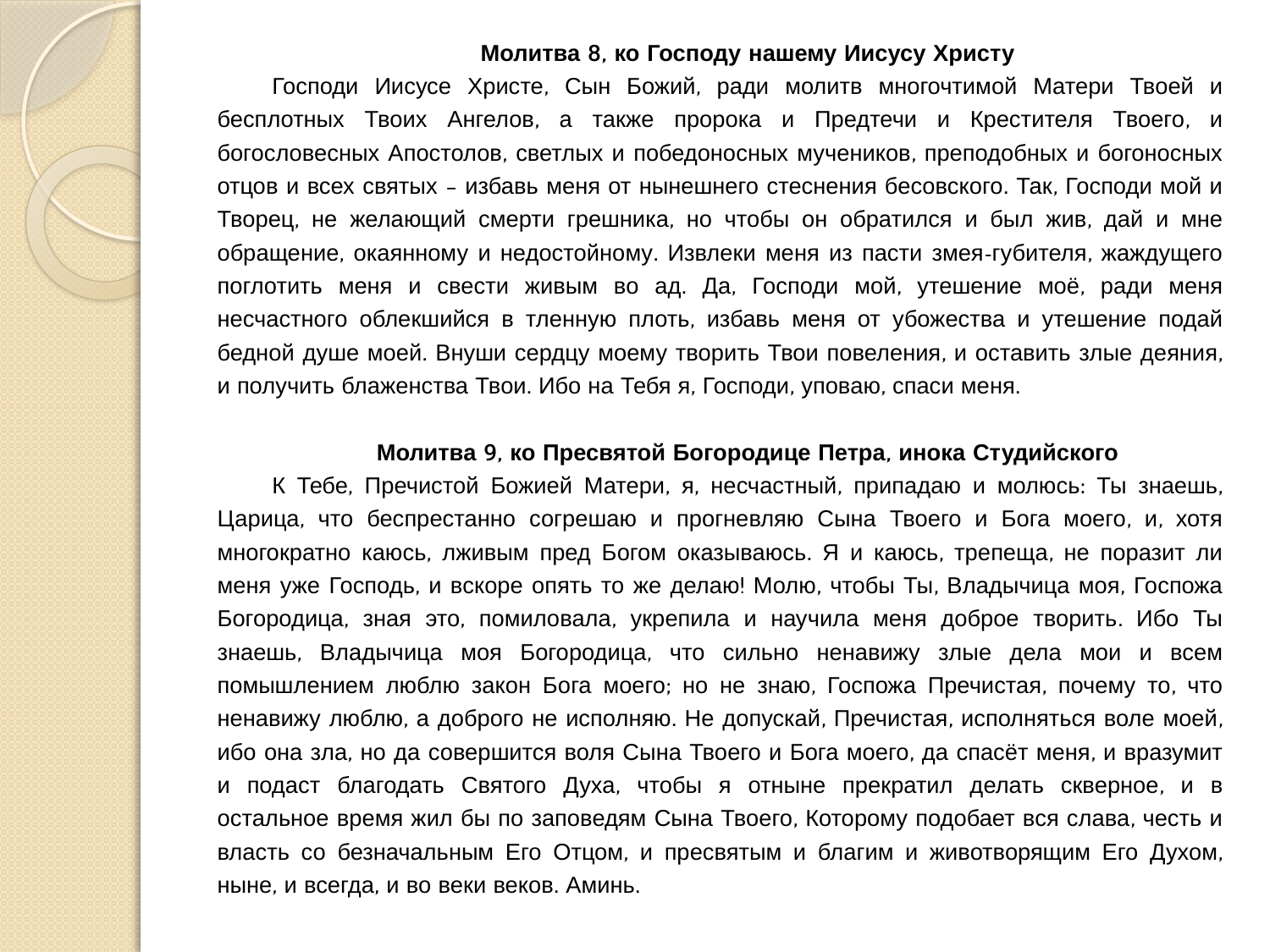

Молитва 8, ко Господу нашему Иисусу Христу
Господи Иисусе Христе, Сын Божий, ради молитв многочтимой Матери Твоей и бесплотных Твоих Ангелов, а также пророка и Предтечи и Крестителя Твоего, и богословесных Апостолов, светлых и победоносных мучеников, преподобных и богоносных отцов и всех святых – избавь меня от нынешнего стеснения бесовского. Так, Господи мой и Творец, не желающий смерти грешника, но чтобы он обратился и был жив, дай и мне обращение, окаянному и недостойному. Извлеки меня из пасти змея-губителя, жаждущего поглотить меня и свести живым во ад. Да, Господи мой, утешение моё, ради меня несчастного облекшийся в тленную плоть, избавь меня от убожества и утешение подай бедной душе моей. Внуши сердцу моему творить Твои повеления, и оставить злые деяния, и получить блаженства Твои. Ибо на Тебя я, Господи, уповаю, спаси меня.

Молитва 9, ко Пресвятой Богородице Петра, инока Студийского
К Тебе, Пречистой Божией Матери, я, несчастный, припадаю и молюсь: Ты знаешь, Царица, что беспрестанно согрешаю и прогневляю Сына Твоего и Бога моего, и, хотя многократно каюсь, лживым пред Богом оказываюсь. Я и каюсь, трепеща, не поразит ли меня уже Господь, и вскоре опять то же делаю! Молю, чтобы Ты, Владычица моя, Госпожа Богородица, зная это, помиловала, укрепила и научила меня доброе творить. Ибо Ты знаешь, Владычица моя Богородица, что сильно ненавижу злые дела мои и всем помышлением люблю закон Бога моего; но не знаю, Госпожа Пречистая, почему то, что ненавижу люблю, а доброго не исполняю. Не допускай, Пречистая, исполняться воле моей, ибо она зла, но да совершится воля Сына Твоего и Бога моего, да спасёт меня, и вразумит и подаст благодать Святого Духа, чтобы я отныне прекратил делать скверное, и в остальное время жил бы по заповедям Сына Твоего, Которому подобает вся слава, честь и власть со безначальным Его Отцом, и пресвятым и благим и животворящим Его Духом, ныне, и всегда, и во веки веков. Аминь.